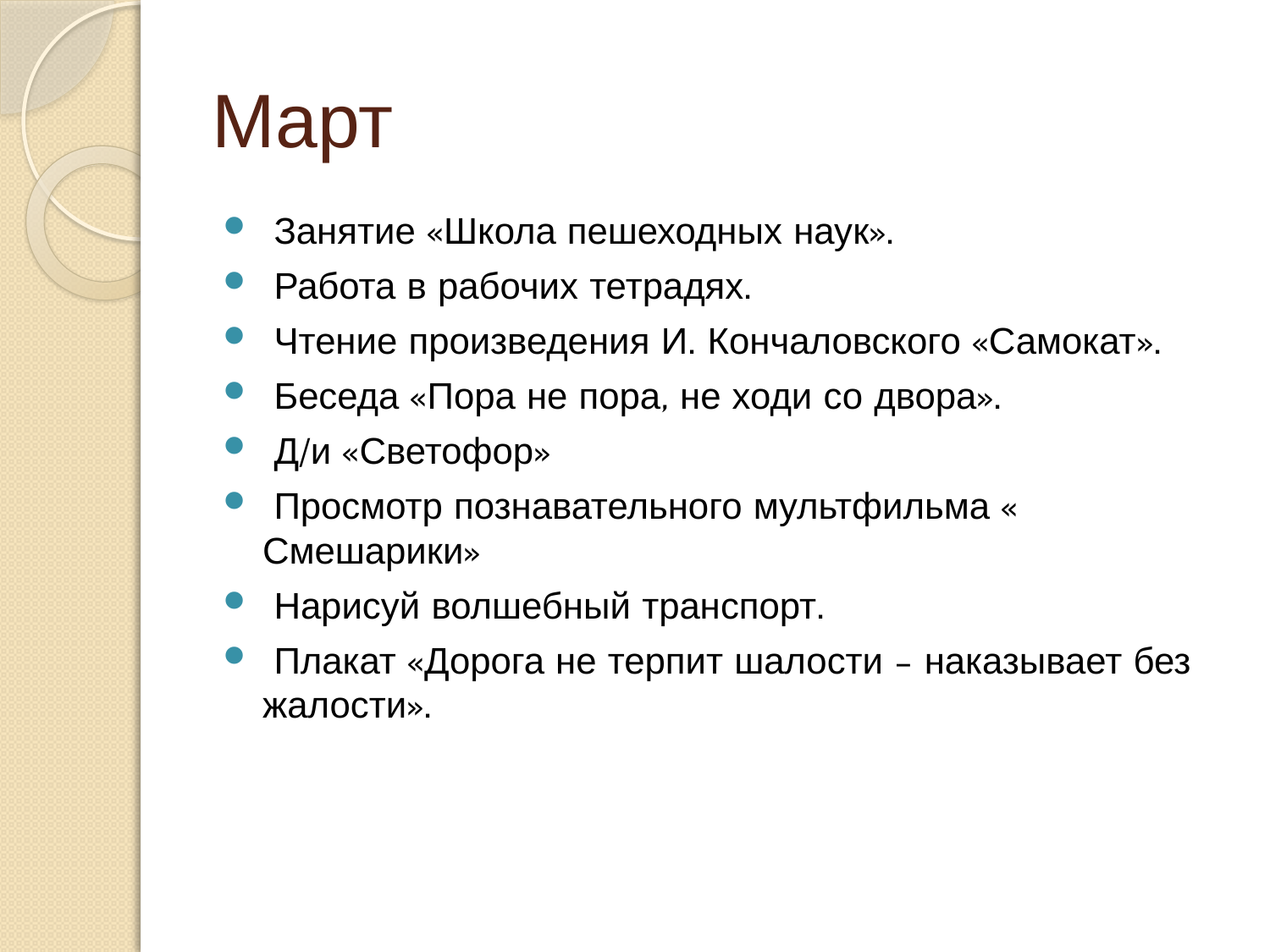

# Март
 Занятие «Школа пешеходных наук».
 Работа в рабочих тетрадях.
 Чтение произведения И. Кончаловского «Самокат».
 Беседа «Пора не пора, не ходи со двора».
 Д/и «Светофор»
 Просмотр познавательного мультфильма « Смешарики»
 Нарисуй волшебный транспорт.
 Плакат «Дорога не терпит шалости – наказывает без жалости».